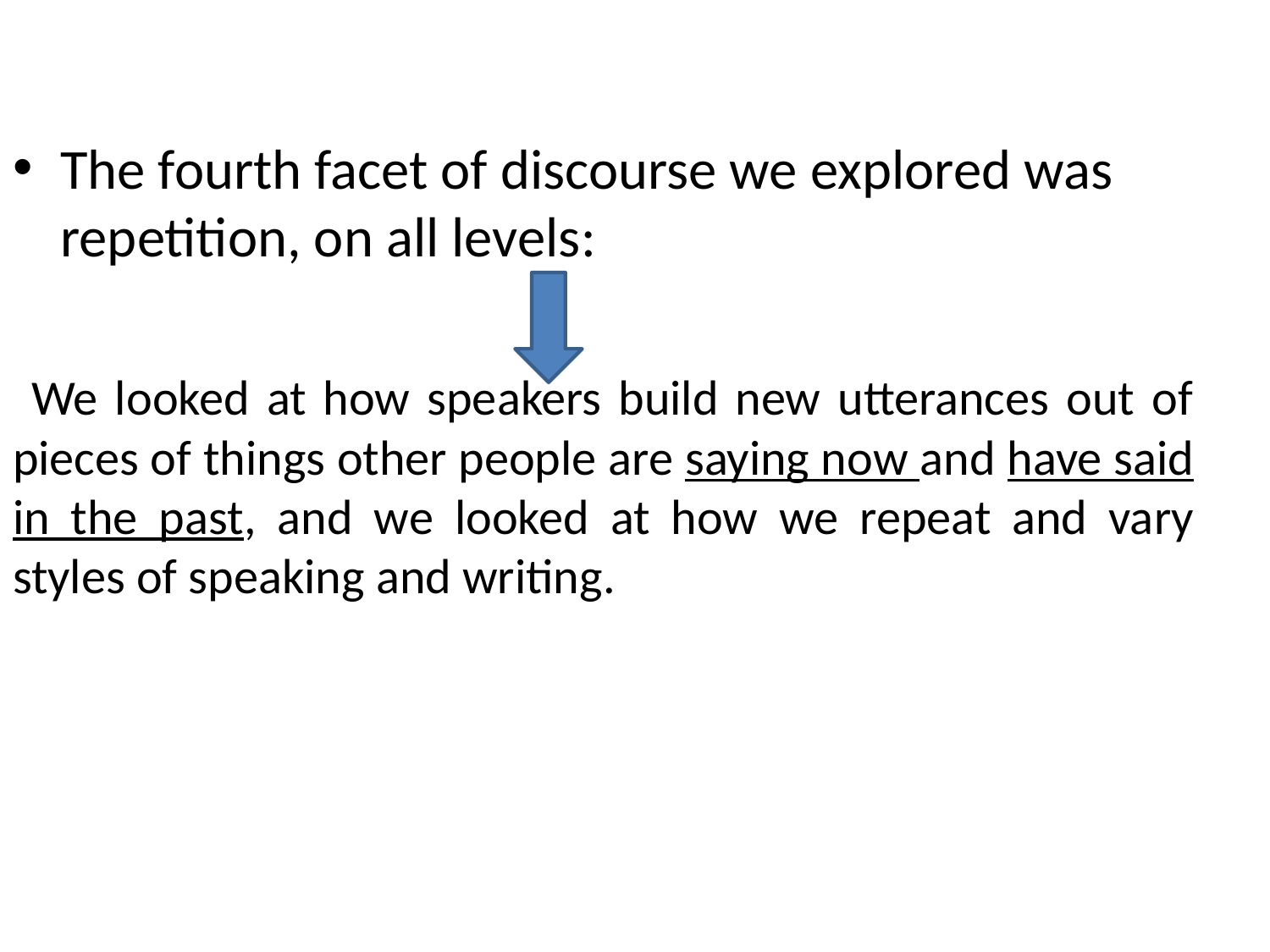

The fourth facet of discourse we explored was repetition, on all levels:

 We looked at how speakers build new utterances out of pieces of things other people are saying now and have said in the past, and we looked at how we repeat and vary styles of speaking and writing.